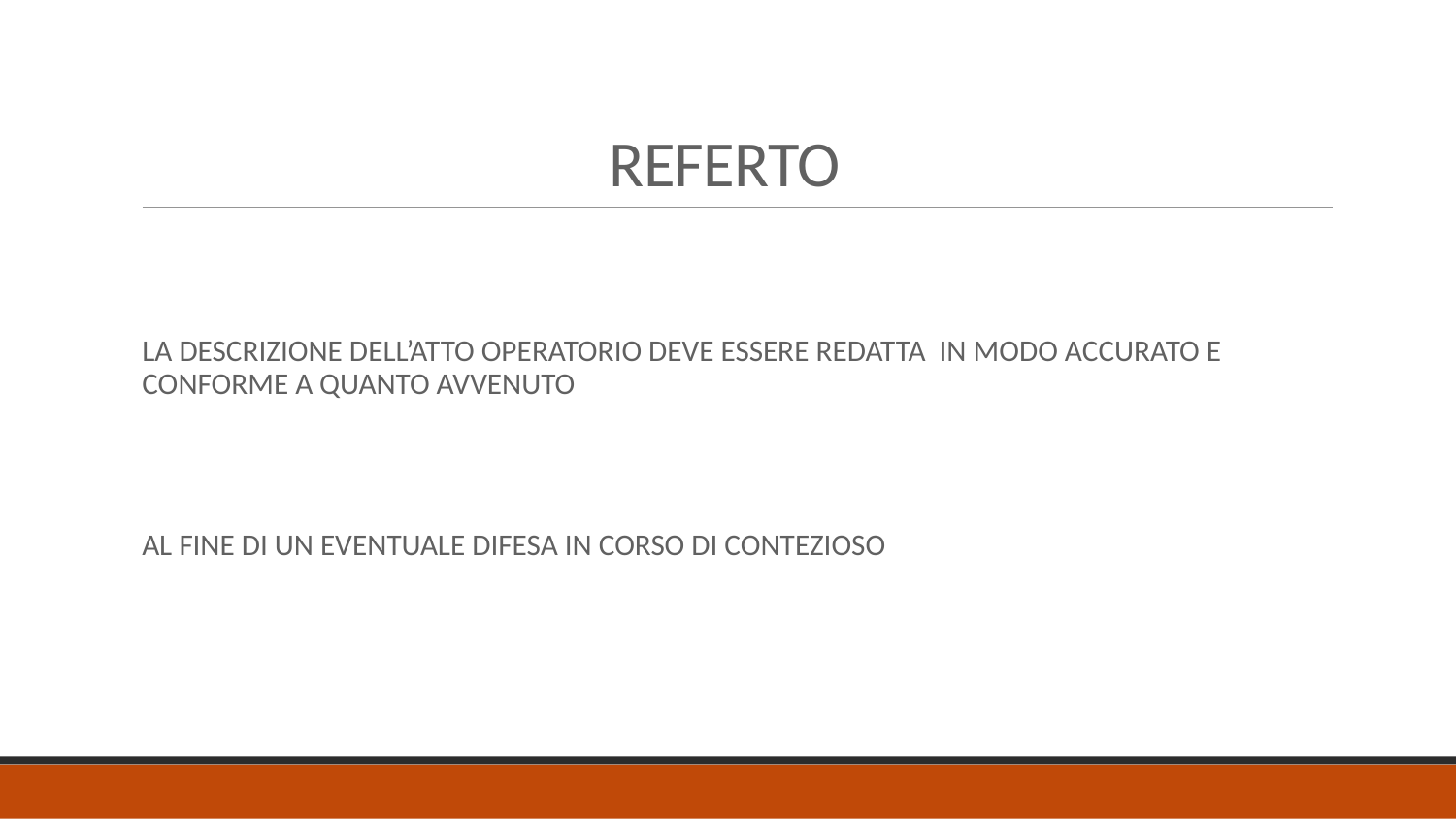

# REFERTO

LA DESCRIZIONE DELL’ATTO OPERATORIO DEVE ESSERE REDATTA  IN MODO ACCURATO E CONFORME A QUANTO AVVENUTO

AL FINE DI UN EVENTUALE DIFESA IN CORSO DI CONTEZIOSO